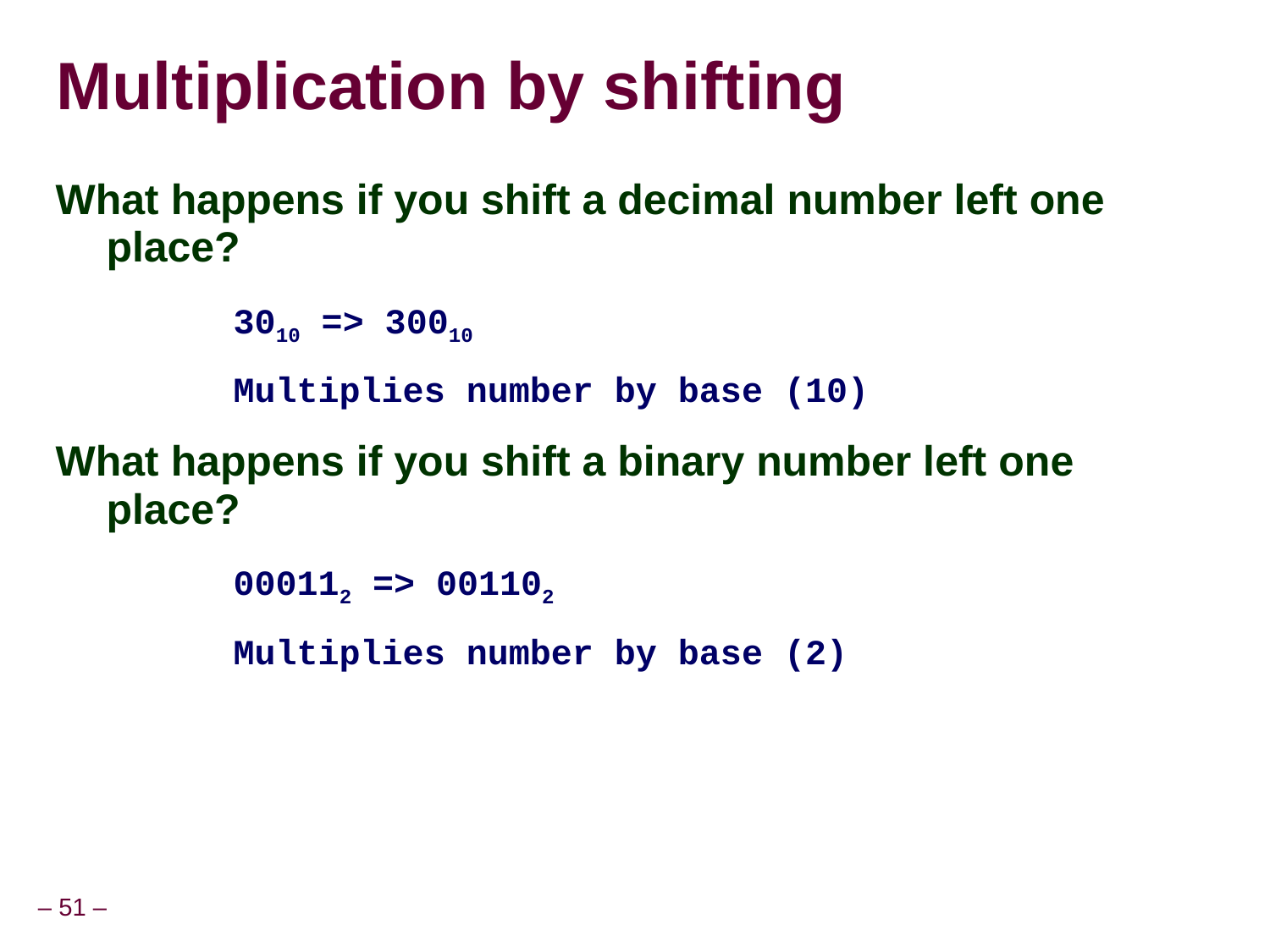

Multiplication by shifting
What happens if you shift a decimal number left one place?
		3010 => 30010
		Multiplies number by base (10)
What happens if you shift a binary number left one place?
		000112 => 001102
		Multiplies number by base (2)